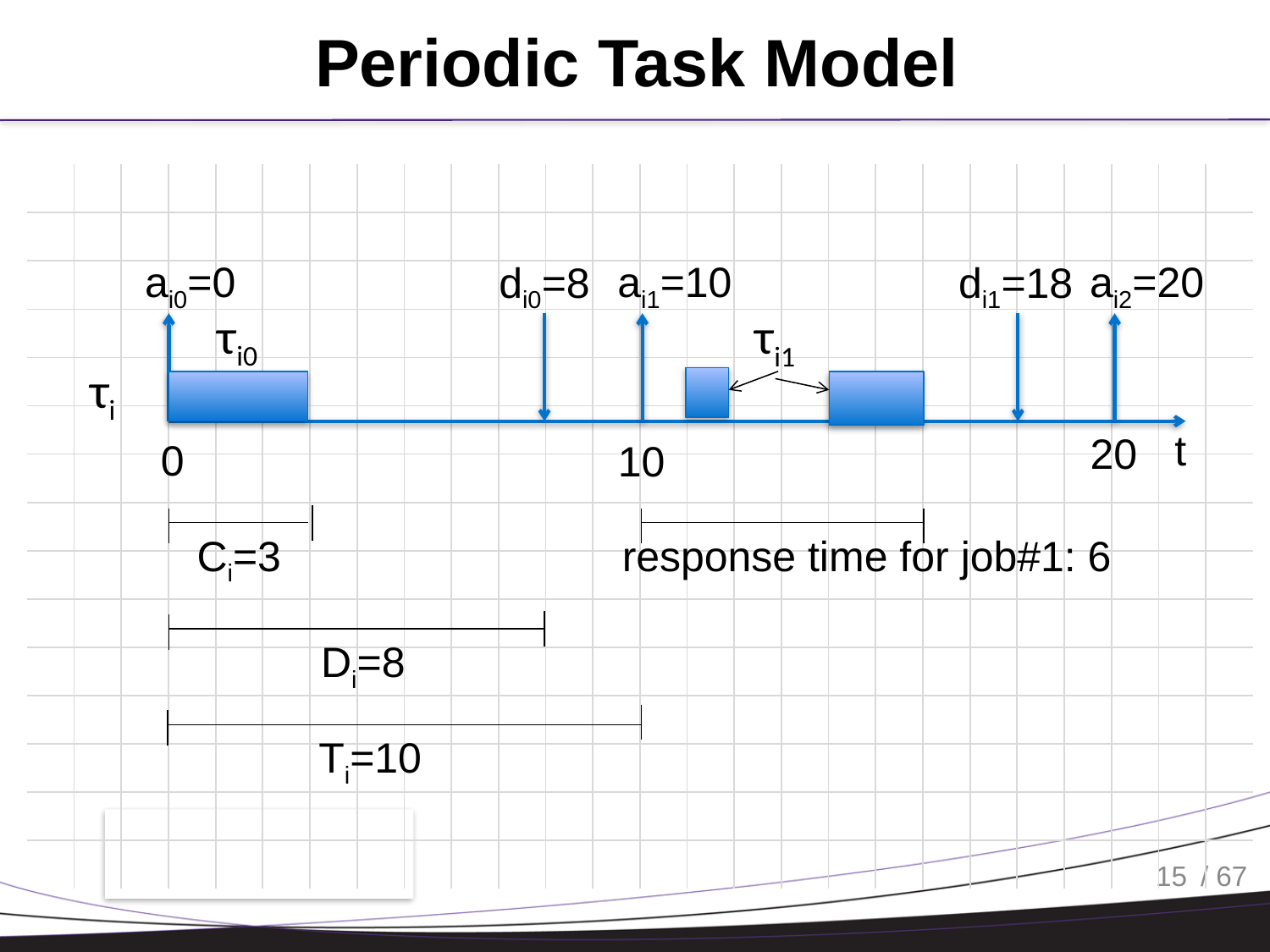

# Periodic Task Model
|  |  |  |  |  |  |  |  |  |  |  |  |  |  |  |  |  |  |  |  |  |  |  |  |  |  |
| --- | --- | --- | --- | --- | --- | --- | --- | --- | --- | --- | --- | --- | --- | --- | --- | --- | --- | --- | --- | --- | --- | --- | --- | --- | --- |
|  |  |  |  |  |  |  |  |  |  |  |  |  |  |  |  |  |  |  |  |  |  |  |  |  |  |
|  |  |  |  |  |  |  |  |  |  |  |  |  |  |  |  |  |  |  |  |  |  |  |  |  |  |
|  |  |  |  |  |  |  |  |  |  |  |  |  |  |  |  |  |  |  |  |  |  |  |  |  |  |
|  |  |  |  |  |  |  |  |  |  |  |  |  |  |  |  |  |  |  |  |  |  |  |  |  |  |
|  |  |  |  |  |  |  |  |  |  |  |  |  |  |  |  |  |  |  |  |  |  |  |  |  |  |
|  |  |  |  |  |  |  |  |  |  |  |  |  |  |  |  |  |  |  |  |  |  |  |  |  |  |
|  |  |  |  |  |  |  |  |  |  |  |  |  |  |  |  |  |  |  |  |  |  |  |  |  |  |
|  |  |  |  |  |  |  |  |  |  |  |  |  |  |  |  |  |  |  |  |  |  |  |  |  |  |
|  |  |  |  |  |  |  |  |  |  |  |  |  |  |  |  |  |  |  |  |  |  |  |  |  |  |
|  |  |  |  |  |  |  |  |  |  |  |  |  |  |  |  |  |  |  |  |  |  |  |  |  |  |
|  |  |  |  |  |  |  |  |  |  |  |  |  |  |  |  |  |  |  |  |  |  |  |  |  |  |
|  |  |  |  |  |  |  |  |  |  |  |  |  |  |  |  |  |  |  |  |  |  |  |  |  |  |
|  |  |  |  |  |  |  |  |  |  |  |  |  |  |  |  |  |  |  |  |  |  |  |  |  |  |
|  |  |  |  |  |  |  |  |  |  |  |  |  |  |  |  |  |  |  |  |  |  |  |  |  |  |
ai0=0
ai1=10
ai2=20
di0=8
di1=18
τi0
τi1
τi

t
20
0
10
Ci=3
response time for job#1: 6
Di=8
Ti=10
15